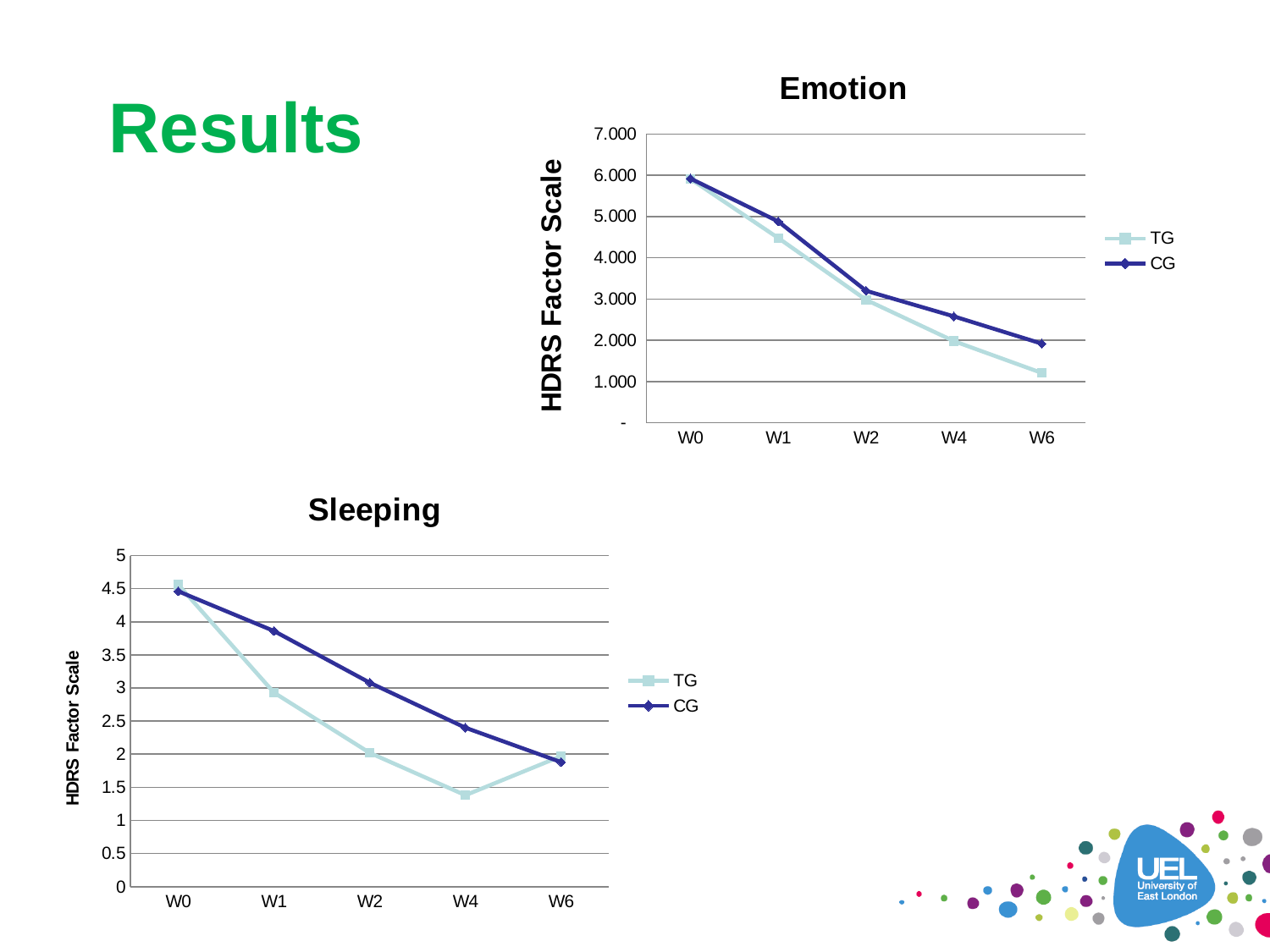

### Chart: Emotion

| Category | TG | CG |
|---|---|---|
| W0 | 5.91 | 5.92 |
| W1 | 4.48 | 4.88 |
| W2 | 2.98 | 3.2 |
| W4 | 1.9800000000000006 | 2.58 |
| W6 | 1.21 | 1.9200000000000006 |
Results

### Chart: Sleeping

| Category | TG | CG |
|---|---|---|
| W0 | 4.56 | 4.46 |
| W1 | 2.9299999999999997 | 3.86 |
| W2 | 2.02 | 3.08 |
| W4 | 1.3800000000000001 | 2.4 |
| W6 | 1.9700000000000017 | 1.8800000000000001 |